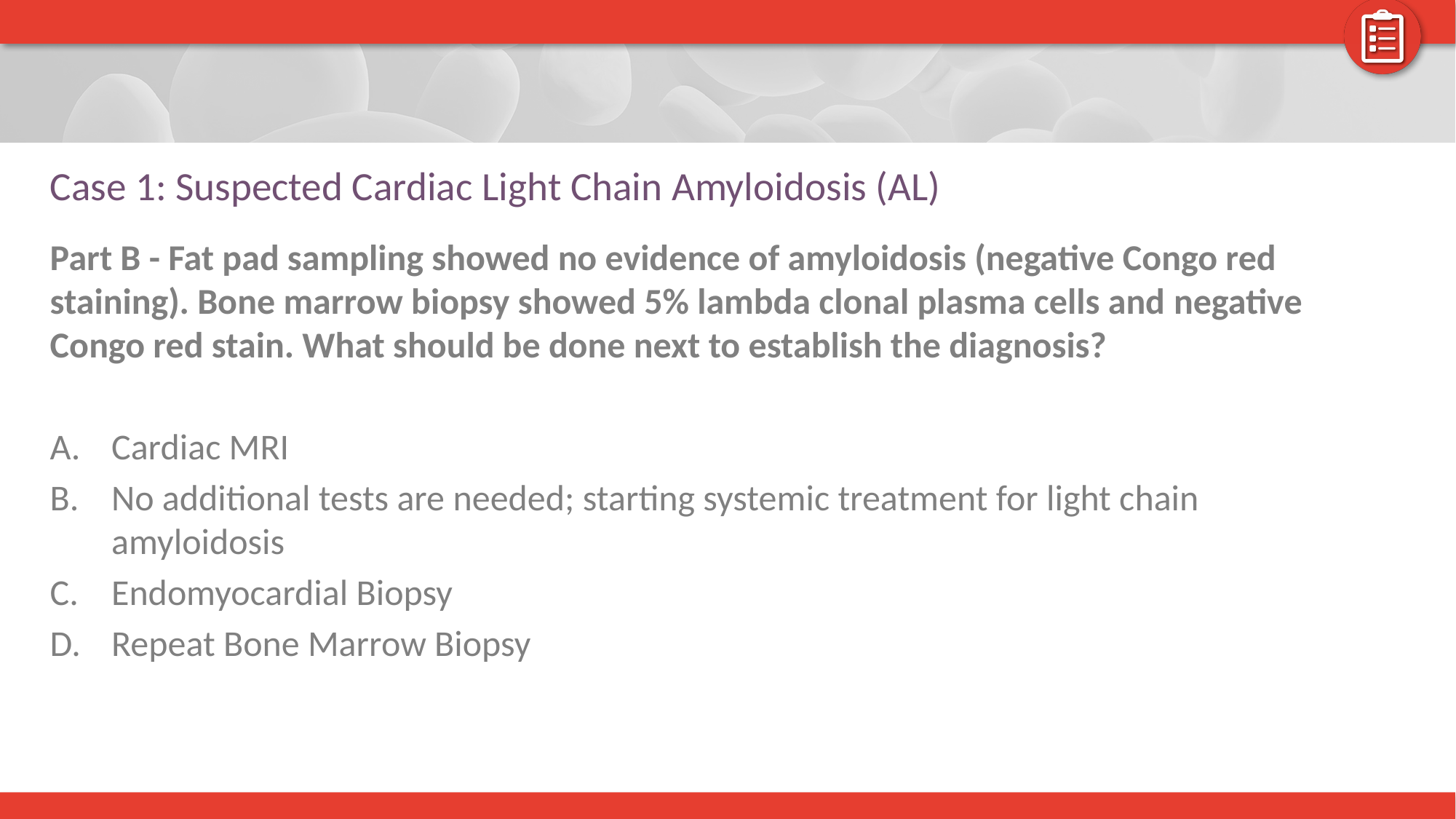

# Case 1: Suspected Cardiac Light Chain Amyloidosis (AL)
Part B - Fat pad sampling showed no evidence of amyloidosis (negative Congo red staining). Bone marrow biopsy showed 5% lambda clonal plasma cells and negative Congo red stain. What should be done next to establish the diagnosis?

Cardiac MRI
No additional tests are needed; starting systemic treatment for light chain amyloidosis
Endomyocardial Biopsy
Repeat Bone Marrow Biopsy